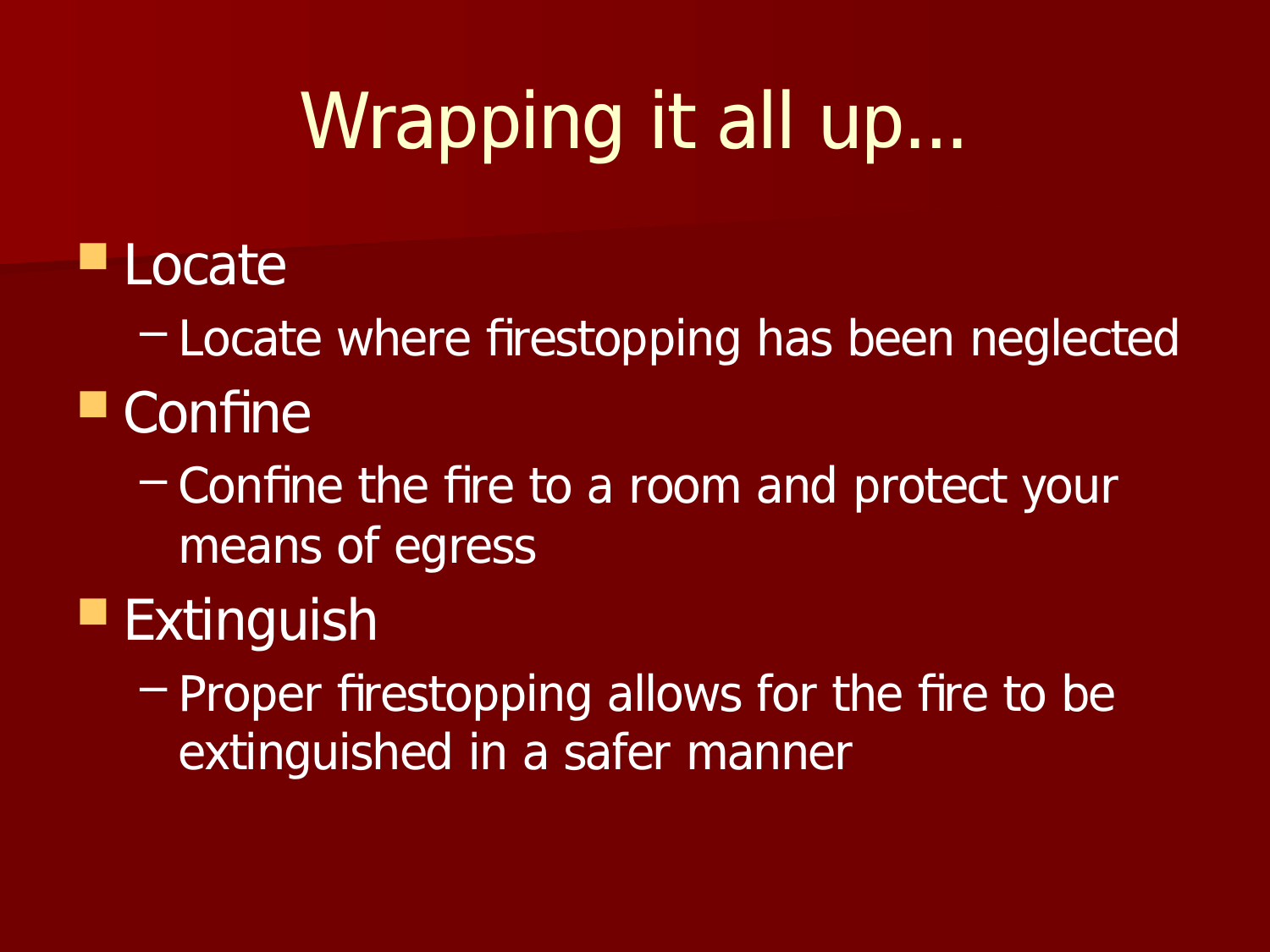

# Wrapping it all up…
Locate
Locate where firestopping has been neglected
Confine
Confine the fire to a room and protect your means of egress
Extinguish
Proper firestopping allows for the fire to be extinguished in a safer manner